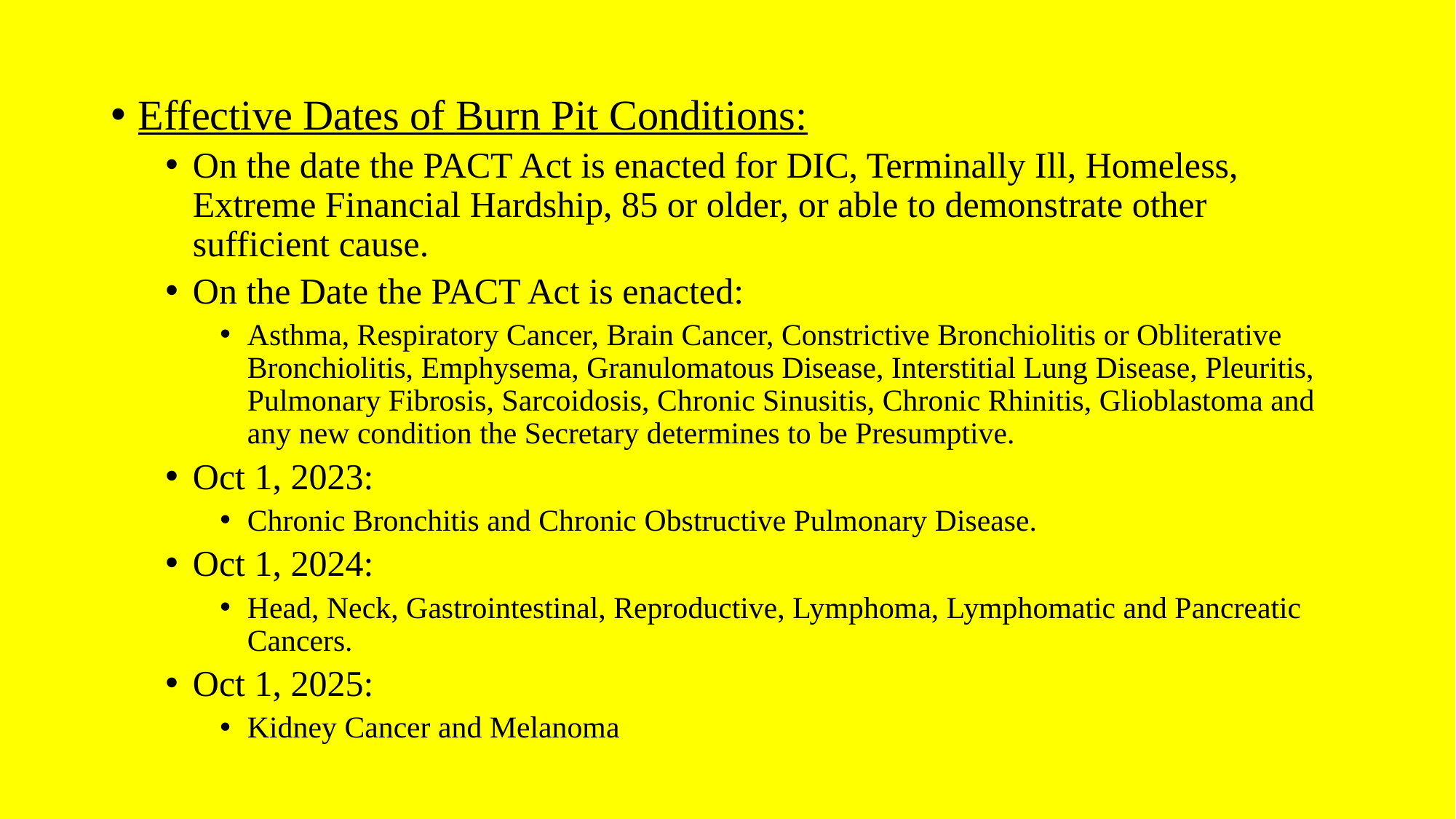

Effective Dates of Burn Pit Conditions:
On the date the PACT Act is enacted for DIC, Terminally Ill, Homeless, Extreme Financial Hardship, 85 or older, or able to demonstrate other sufficient cause.
On the Date the PACT Act is enacted:
Asthma, Respiratory Cancer, Brain Cancer, Constrictive Bronchiolitis or Obliterative Bronchiolitis, Emphysema, Granulomatous Disease, Interstitial Lung Disease, Pleuritis, Pulmonary Fibrosis, Sarcoidosis, Chronic Sinusitis, Chronic Rhinitis, Glioblastoma and any new condition the Secretary determines to be Presumptive.
Oct 1, 2023:
Chronic Bronchitis and Chronic Obstructive Pulmonary Disease.
Oct 1, 2024:
Head, Neck, Gastrointestinal, Reproductive, Lymphoma, Lymphomatic and Pancreatic Cancers.
Oct 1, 2025:
Kidney Cancer and Melanoma